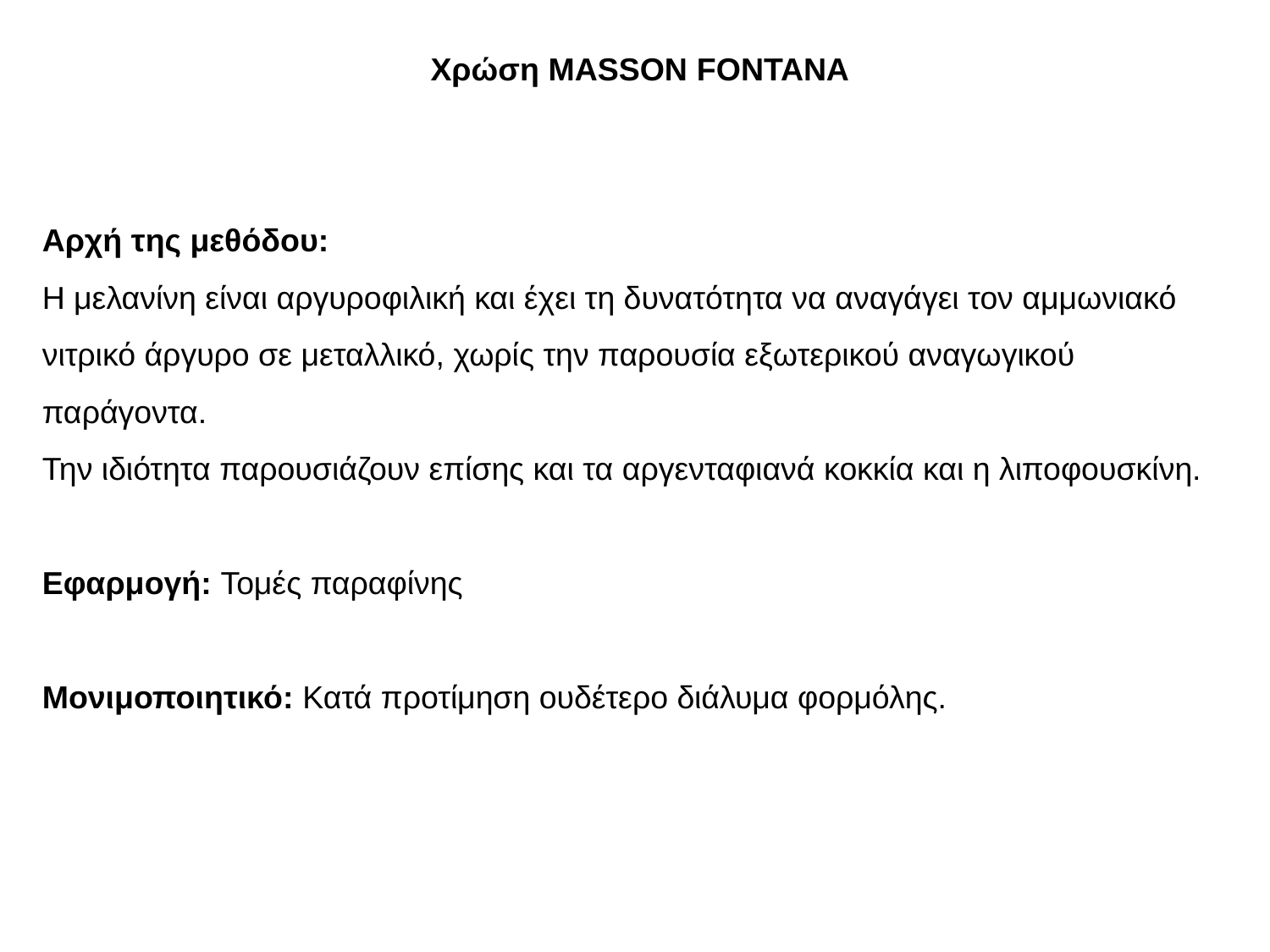

Χρώση MASSON FONTANA

Αρχή της μεθόδου:
Η μελανίνη είναι αργυροφιλική και έχει τη δυνατότητα να αναγάγει τον αμμωνιακό νιτρικό άργυρο σε μεταλλικό, χωρίς την παρουσία εξωτερικού αναγωγικού παράγοντα.
Την ιδιότητα παρουσιάζουν επίσης και τα αργενταφιανά κοκκία και η λιποφουσκίνη.

Εφαρμογή: Τομές παραφίνης

Μονιμοποιητικό: Κατά προτίμηση ουδέτερο διάλυμα φορμόλης.